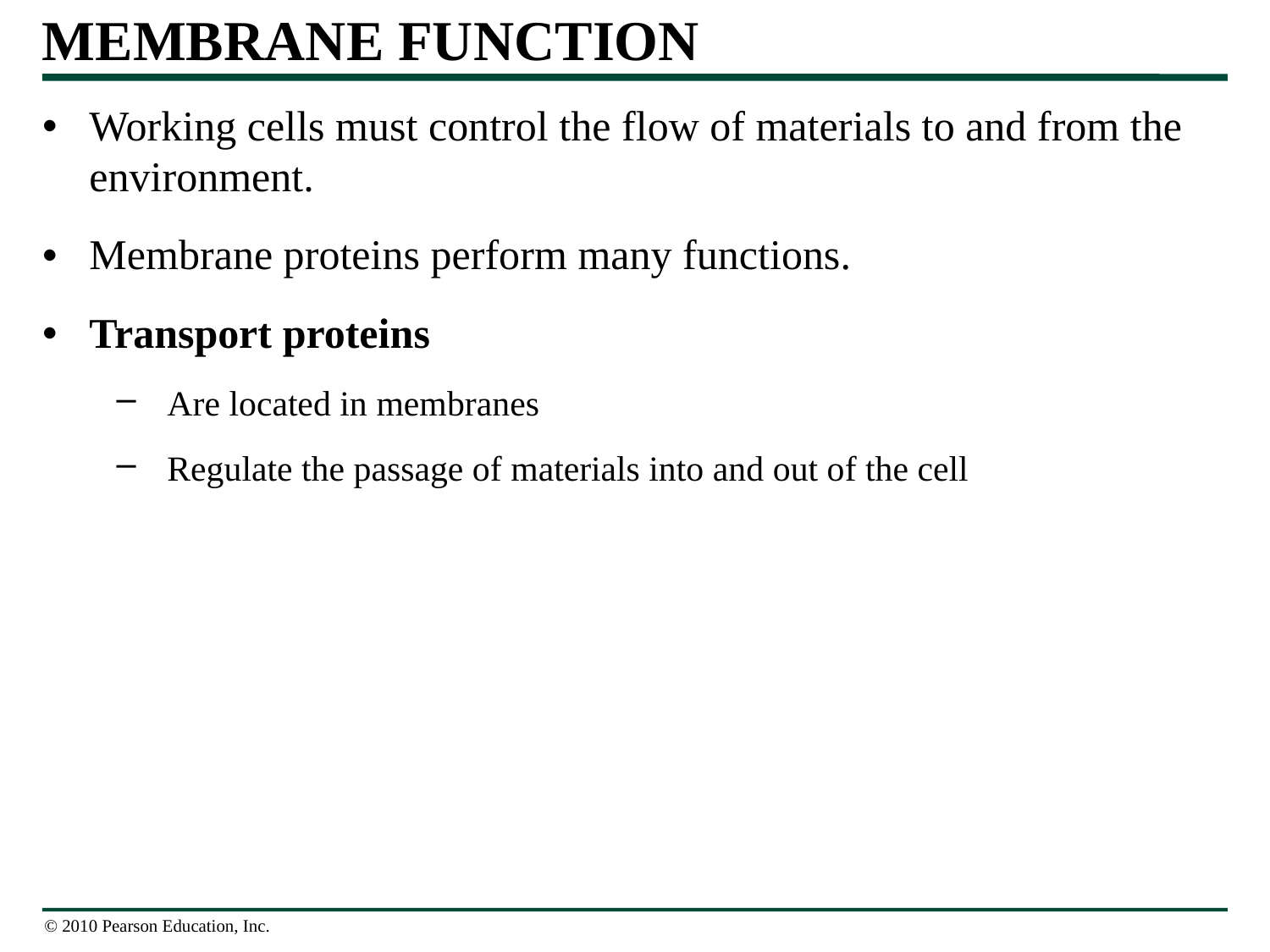

# MEMBRANE FUNCTION

Working cells must control the flow of materials to and from the environment.
Membrane proteins perform many functions.
Transport proteins
Are located in membranes
Regulate the passage of materials into and out of the cell